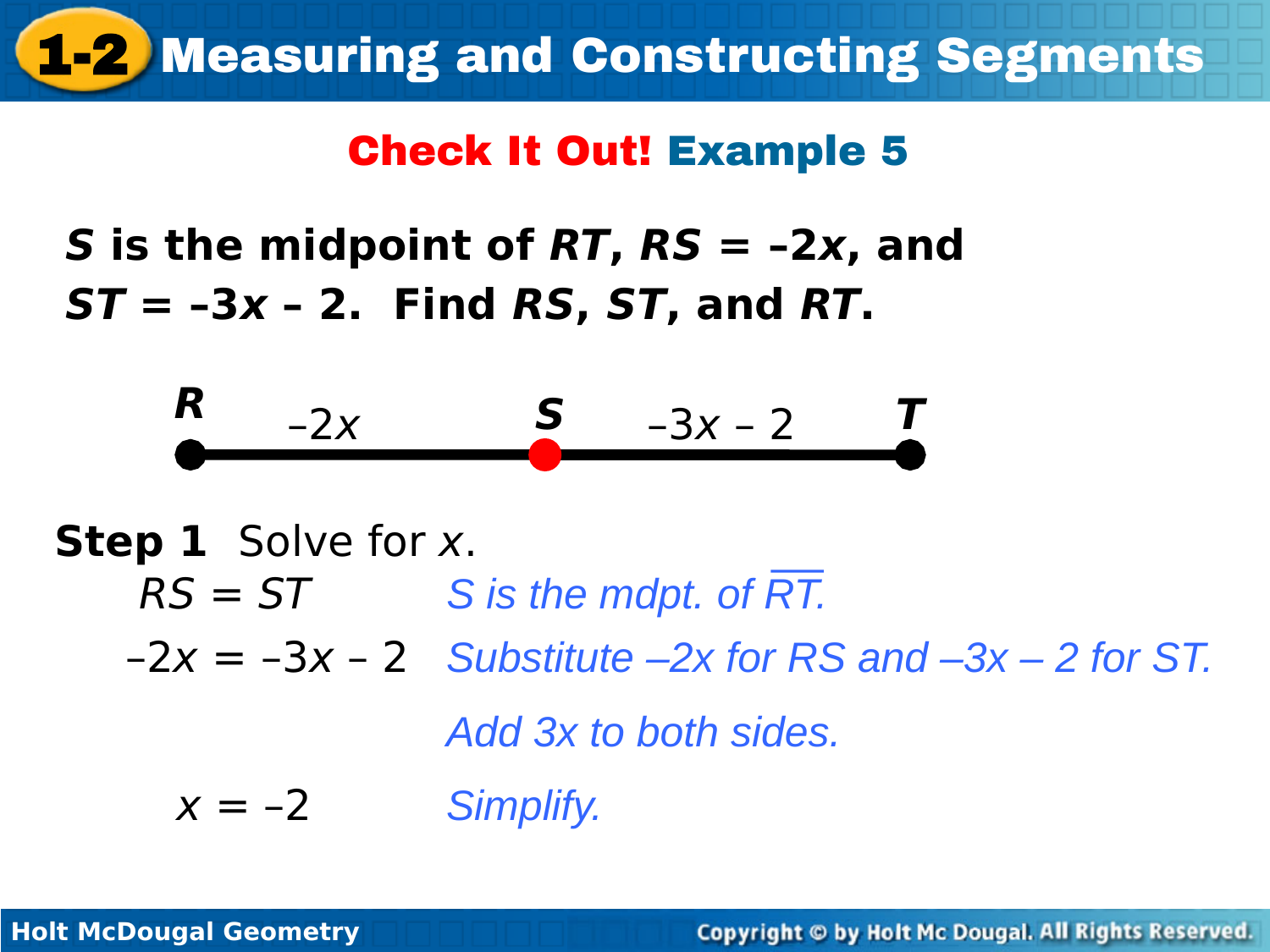

Check It Out! Example 5
S is the midpoint of RT, RS = –2x, and
ST = –3x – 2.  Find RS, ST, and RT.
R
S
T
–2x
–3x – 2

Step 1  Solve for x.
RS = ST
S is the mdpt. of RT.

–2x = –3x – 2
Substitute –2x for RS and –3x – 2 for ST.
Add 3x to both sides.
x = –2
Simplify.